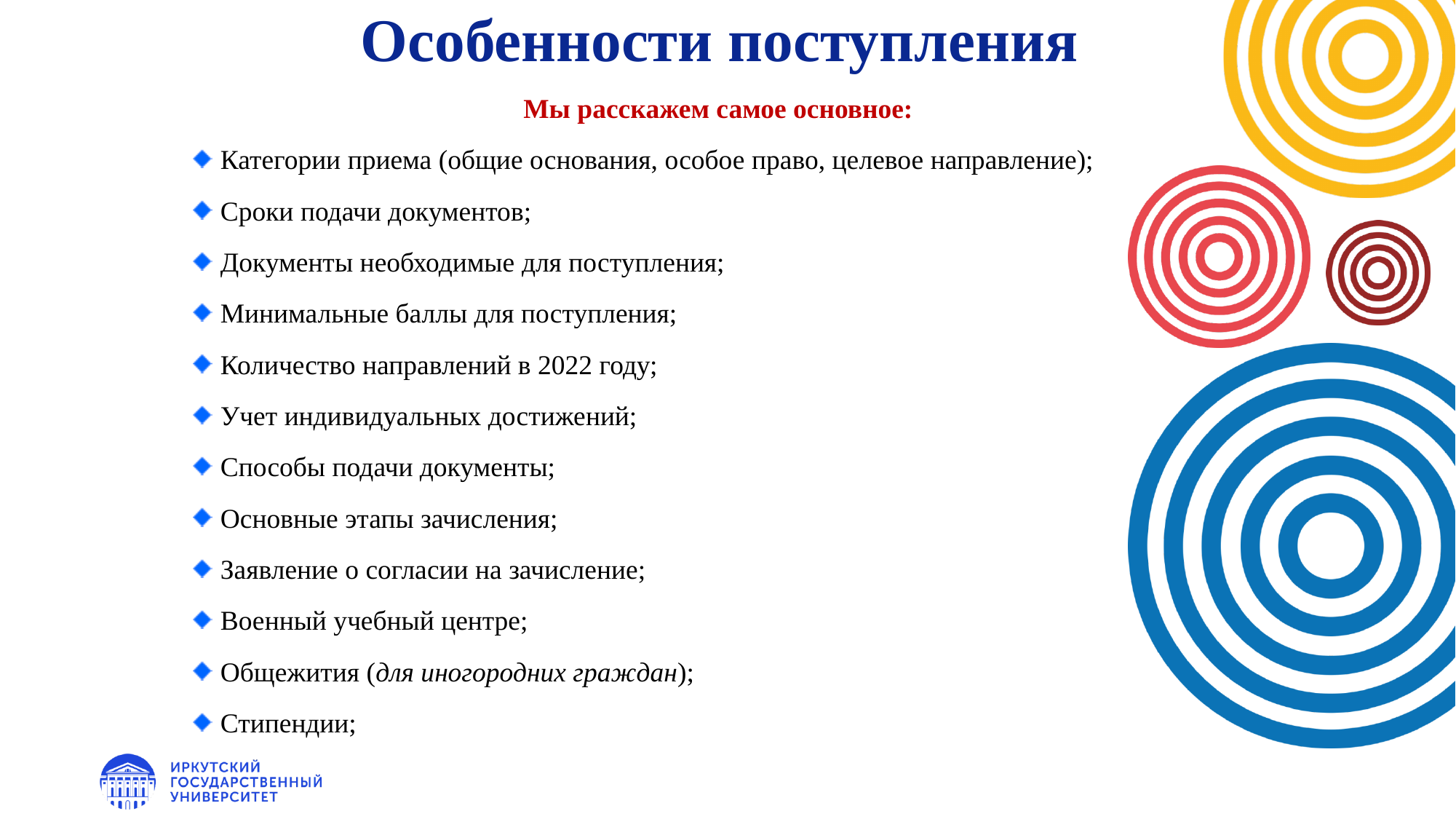

Особенности поступления
Мы расскажем самое основное:
Категории приема (общие основания, особое право, целевое направление);
Сроки подачи документов;
Документы необходимые для поступления;
Минимальные баллы для поступления;
Количество направлений в 2022 году;
Учет индивидуальных достижений;
Способы подачи документы;
Основные этапы зачисления;
Заявление о согласии на зачисление;
Военный учебный центре;
Общежития (для иногородних граждан);
Стипендии;